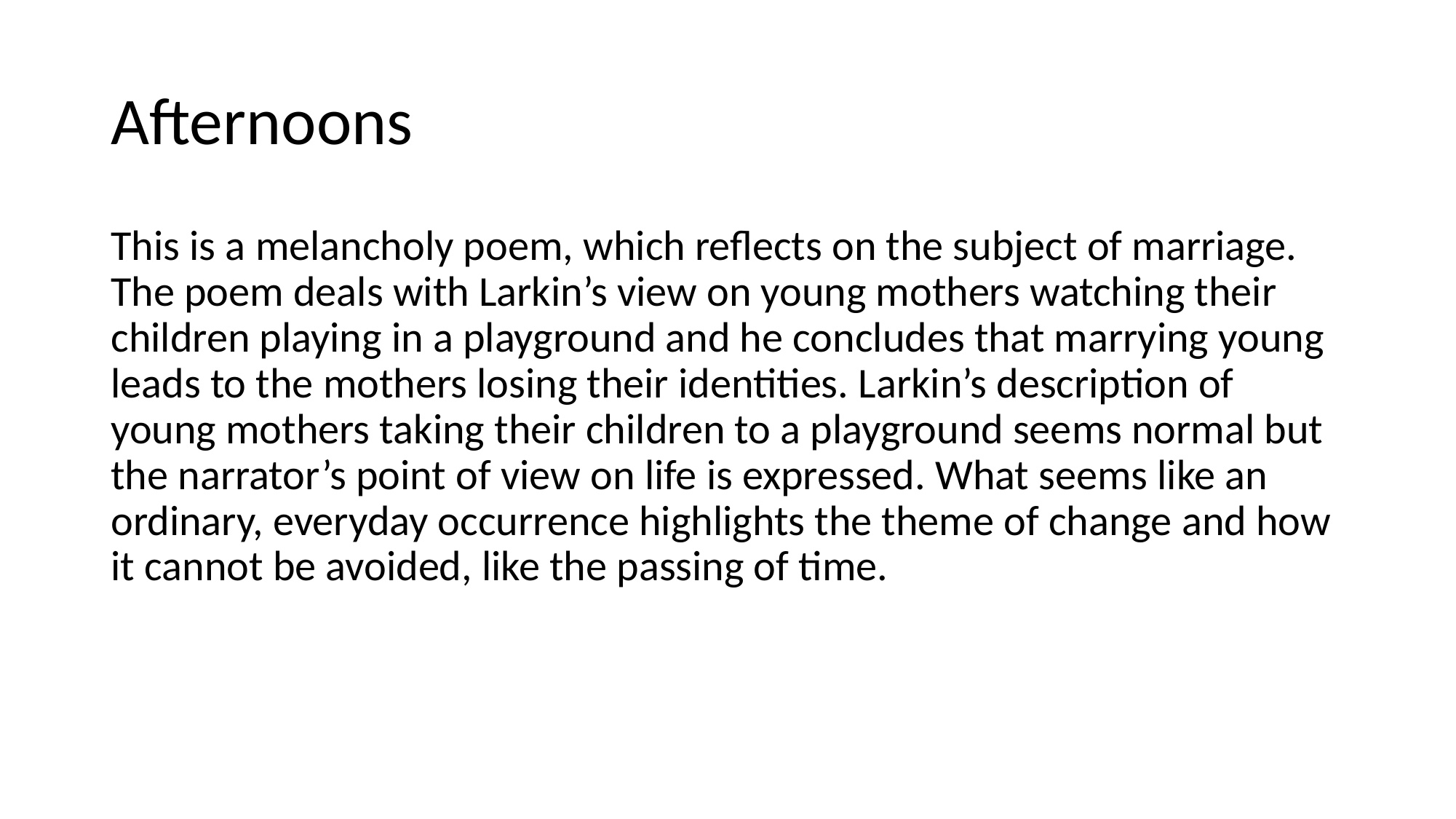

# Afternoons
This is a melancholy poem, which reflects on the subject of marriage. The poem deals with Larkin’s view on young mothers watching their children playing in a playground and he concludes that marrying young leads to the mothers losing their identities. Larkin’s description of young mothers taking their children to a playground seems normal but the narrator’s point of view on life is expressed. What seems like an ordinary, everyday occurrence highlights the theme of change and how it cannot be avoided, like the passing of time.